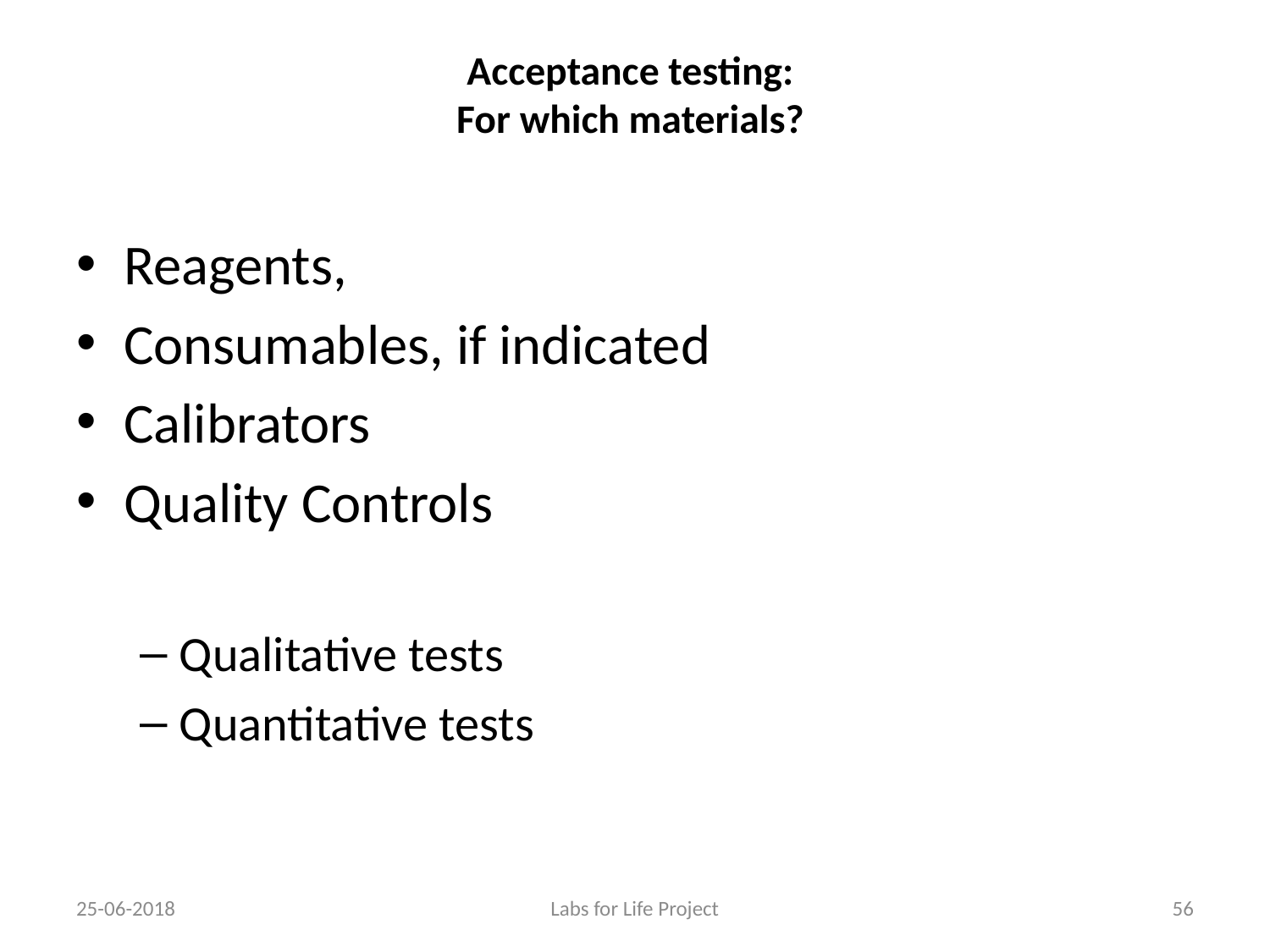

# Acceptance testing: For which materials?
Reagents,
Consumables, if indicated
Calibrators
Quality Controls

Qualitative tests
Quantitative tests

25-06-2018
Labs for Life Project
56